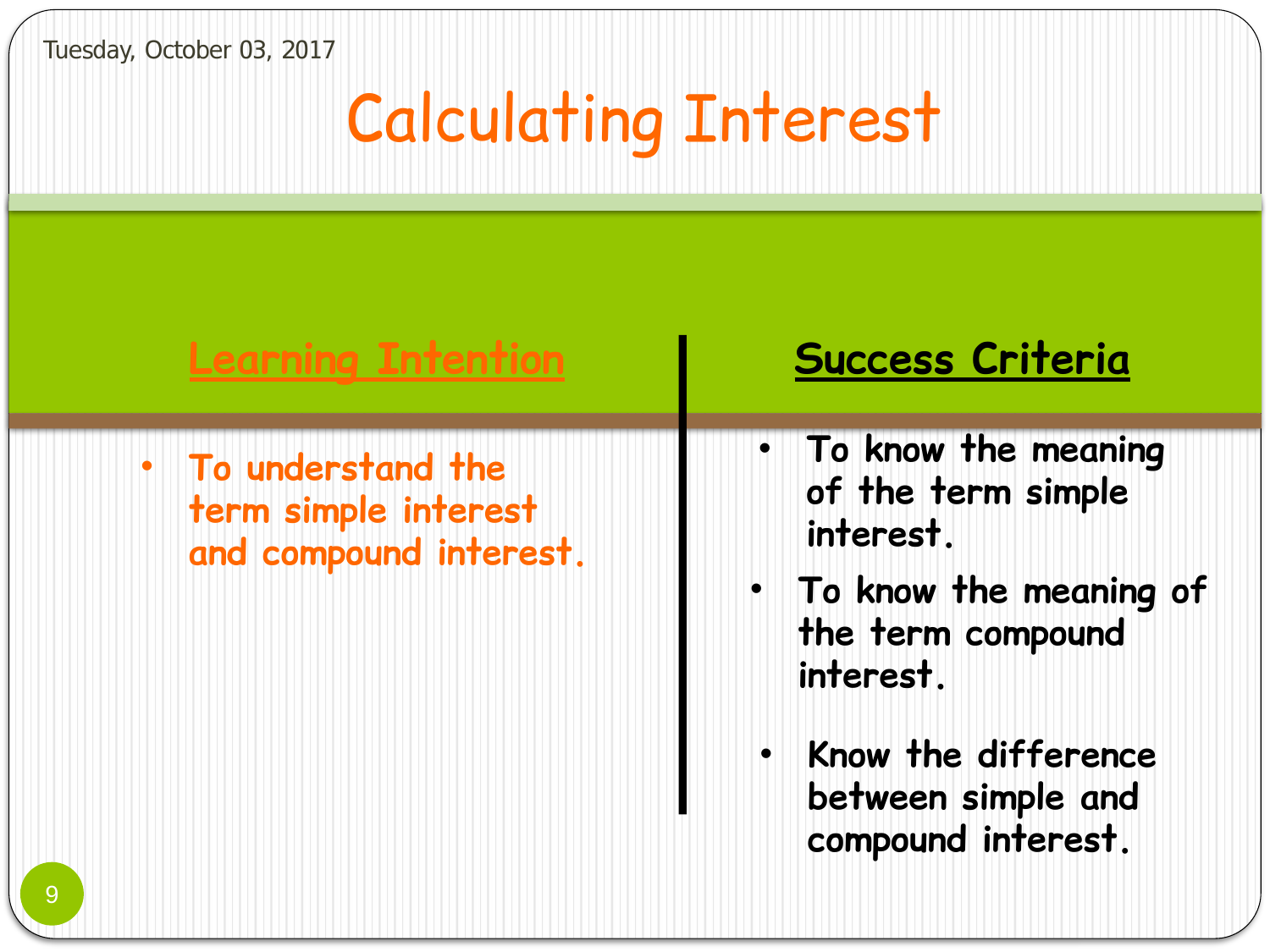

Tuesday, October 03, 2017
Calculating Interest
Learning Intention
Success Criteria

To know the meaning of the term simple interest.
To understand the
	term simple interest and compound interest.
To know the meaning of the term compound interest.
Know the difference between simple and compound interest.
9